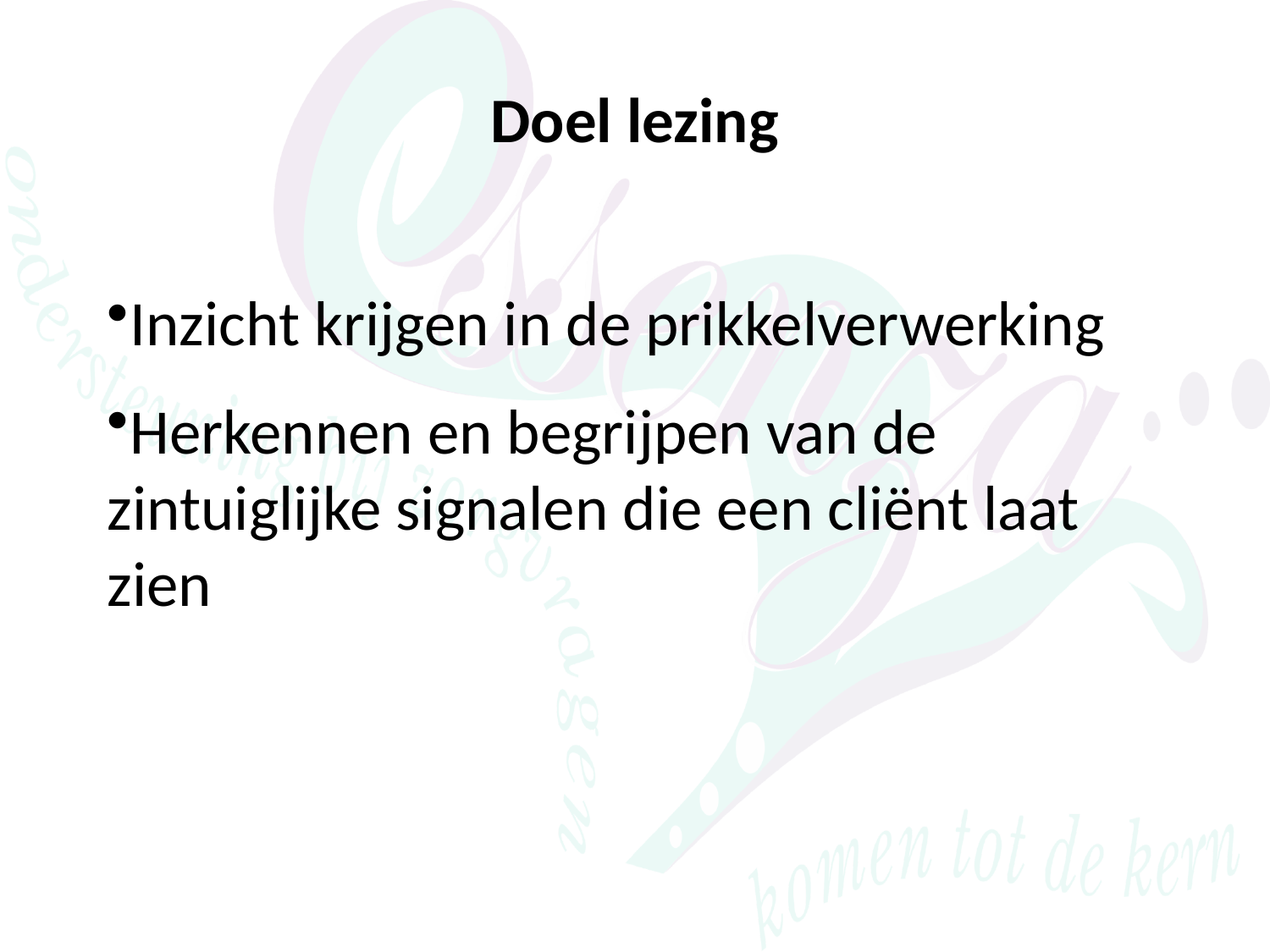

# Doel lezing
Inzicht krijgen in de prikkelverwerking
Herkennen en begrijpen van de zintuiglijke signalen die een cliënt laat zien